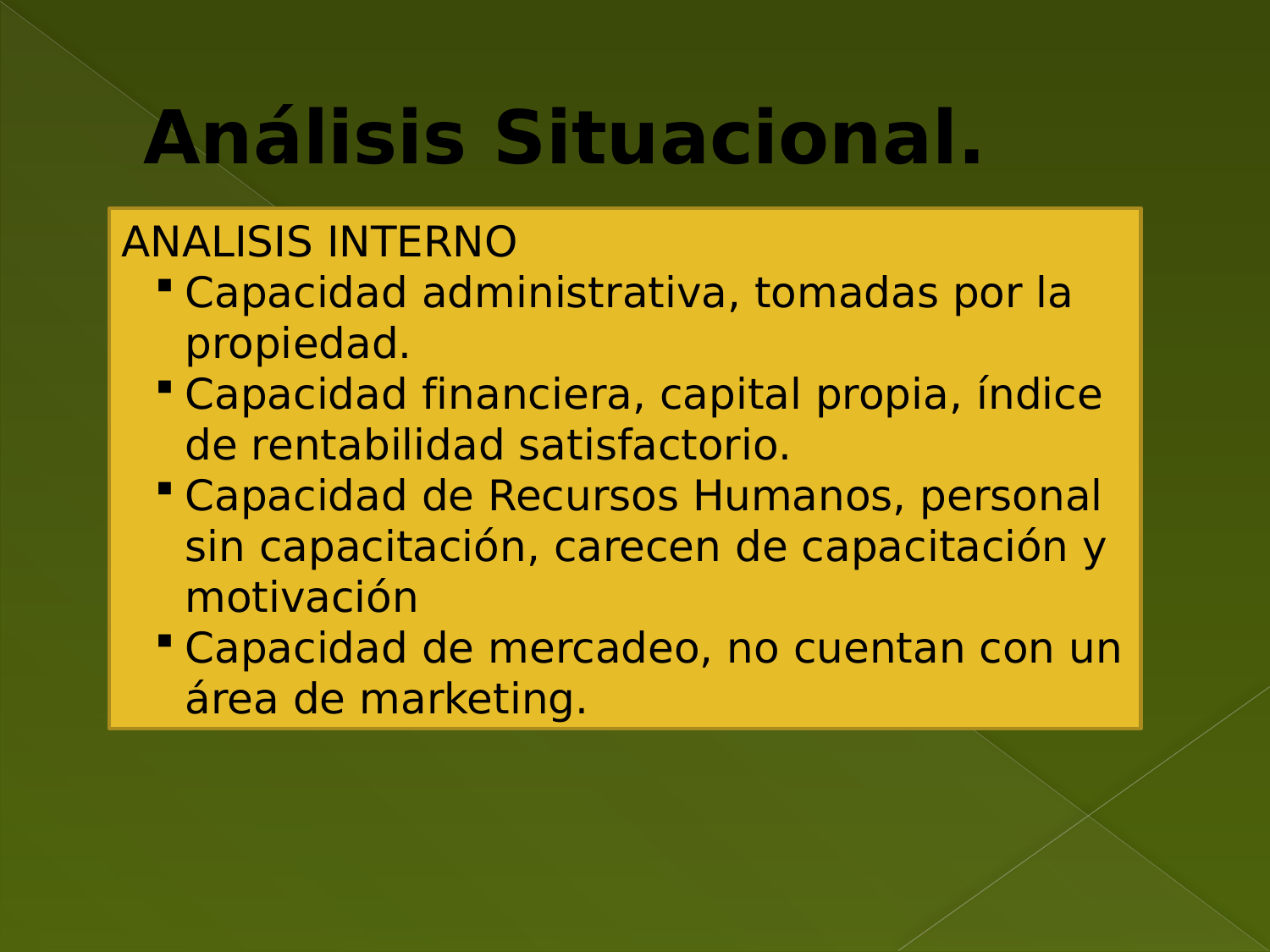

# Análisis Situacional.
ANALISIS INTERNO
Capacidad administrativa, tomadas por la propiedad.
Capacidad financiera, capital propia, índice de rentabilidad satisfactorio.
Capacidad de Recursos Humanos, personal sin capacitación, carecen de capacitación y motivación
Capacidad de mercadeo, no cuentan con un área de marketing.